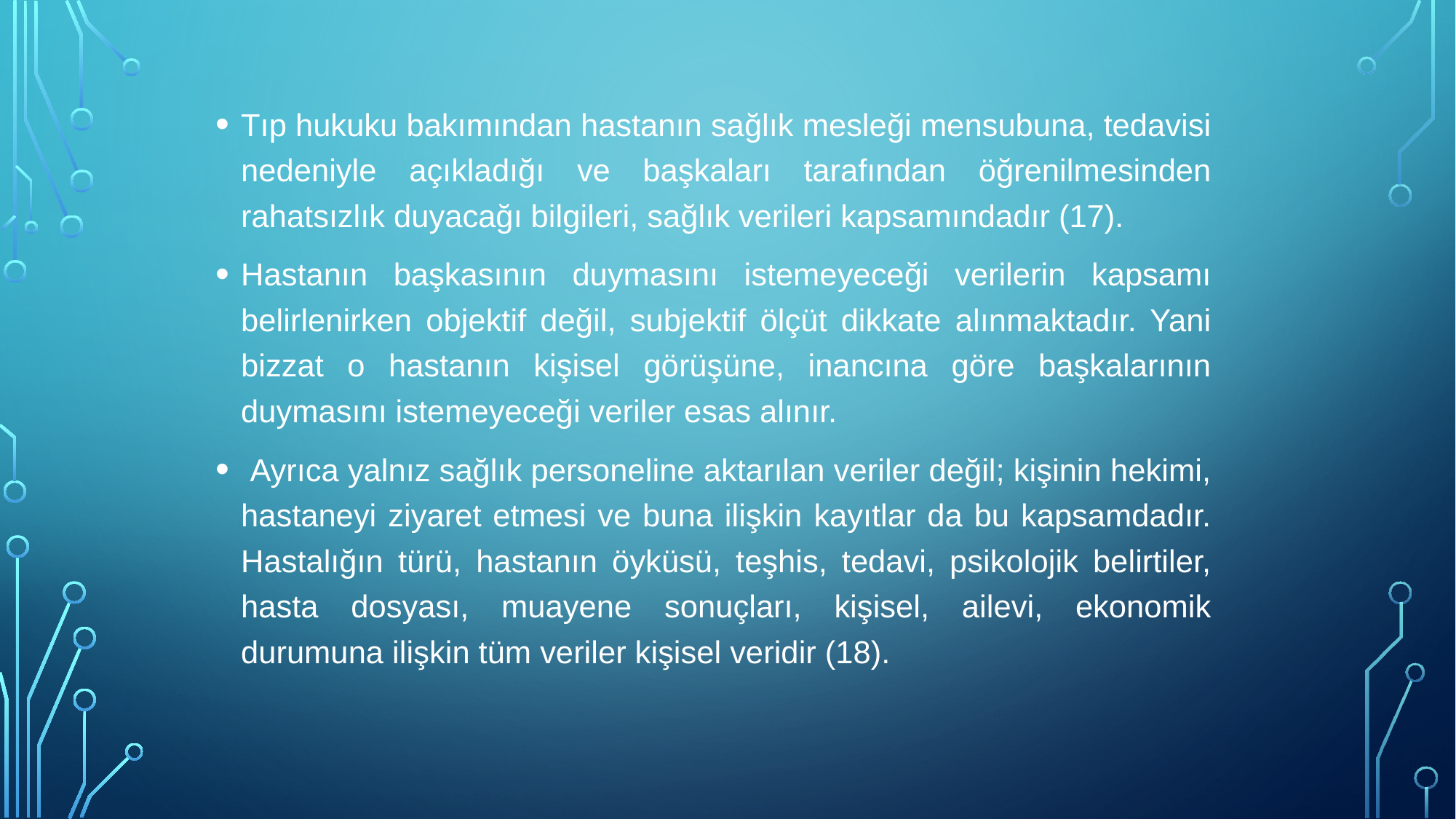

Tıp hukuku bakımından hastanın sağlık mesleği mensubuna, tedavisi nedeniyle açıkladığı ve başkaları tarafından öğrenilmesinden rahatsızlık duyacağı bilgileri, sağlık verileri kapsamındadır (17).
Hastanın başkasının duymasını istemeyeceği verilerin kapsamı belirlenirken objektif değil, subjektif ölçüt dikkate alınmaktadır. Yani bizzat o hastanın kişisel görüşüne, inancına göre başkalarının duymasını istemeyeceği veriler esas alınır.
 Ayrıca yalnız sağlık personeline aktarılan veriler değil; kişinin hekimi, hastaneyi ziyaret etmesi ve buna ilişkin kayıtlar da bu kapsamdadır. Hastalığın türü, hastanın öyküsü, teşhis, tedavi, psikolojik belirtiler, hasta dosyası, muayene sonuçları, kişisel, ailevi, ekonomik durumuna ilişkin tüm veriler kişisel veridir (18).